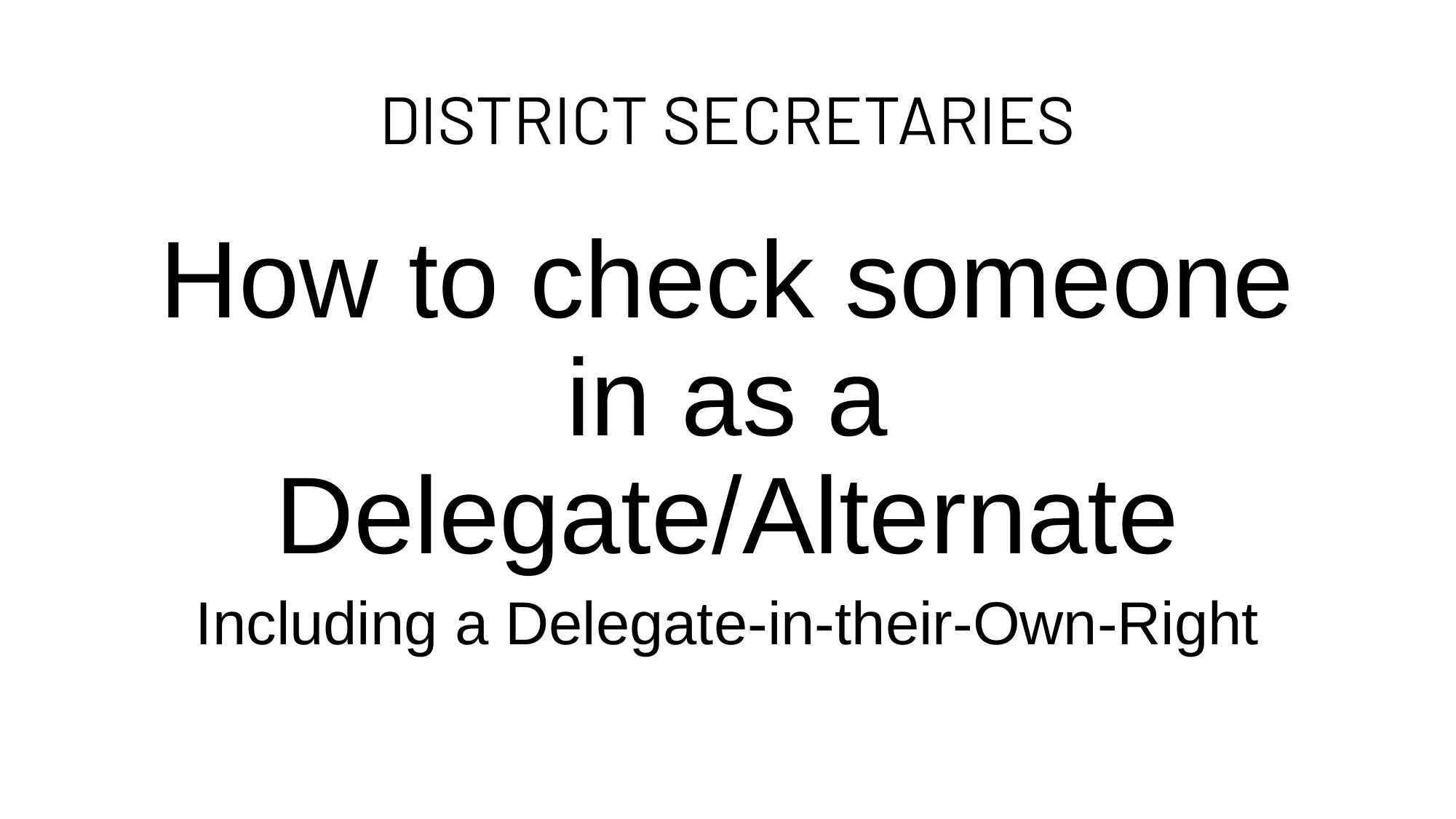

# DISTRICT SECRETARIES
How to check someone in as a Delegate/Alternate
Including a Delegate-in-their-Own-Right